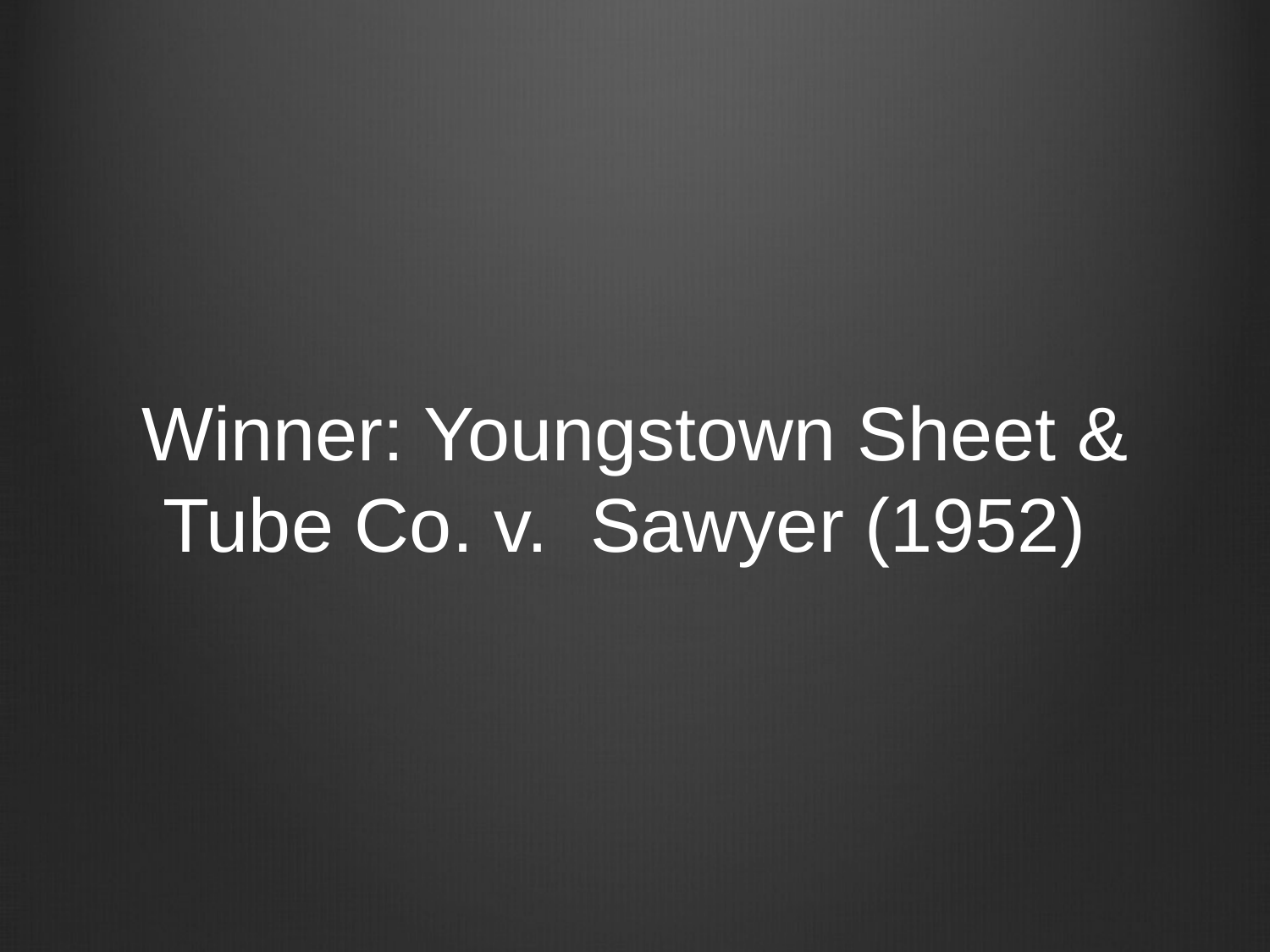

# Winner: Youngstown Sheet & Tube Co. v.  Sawyer (1952)